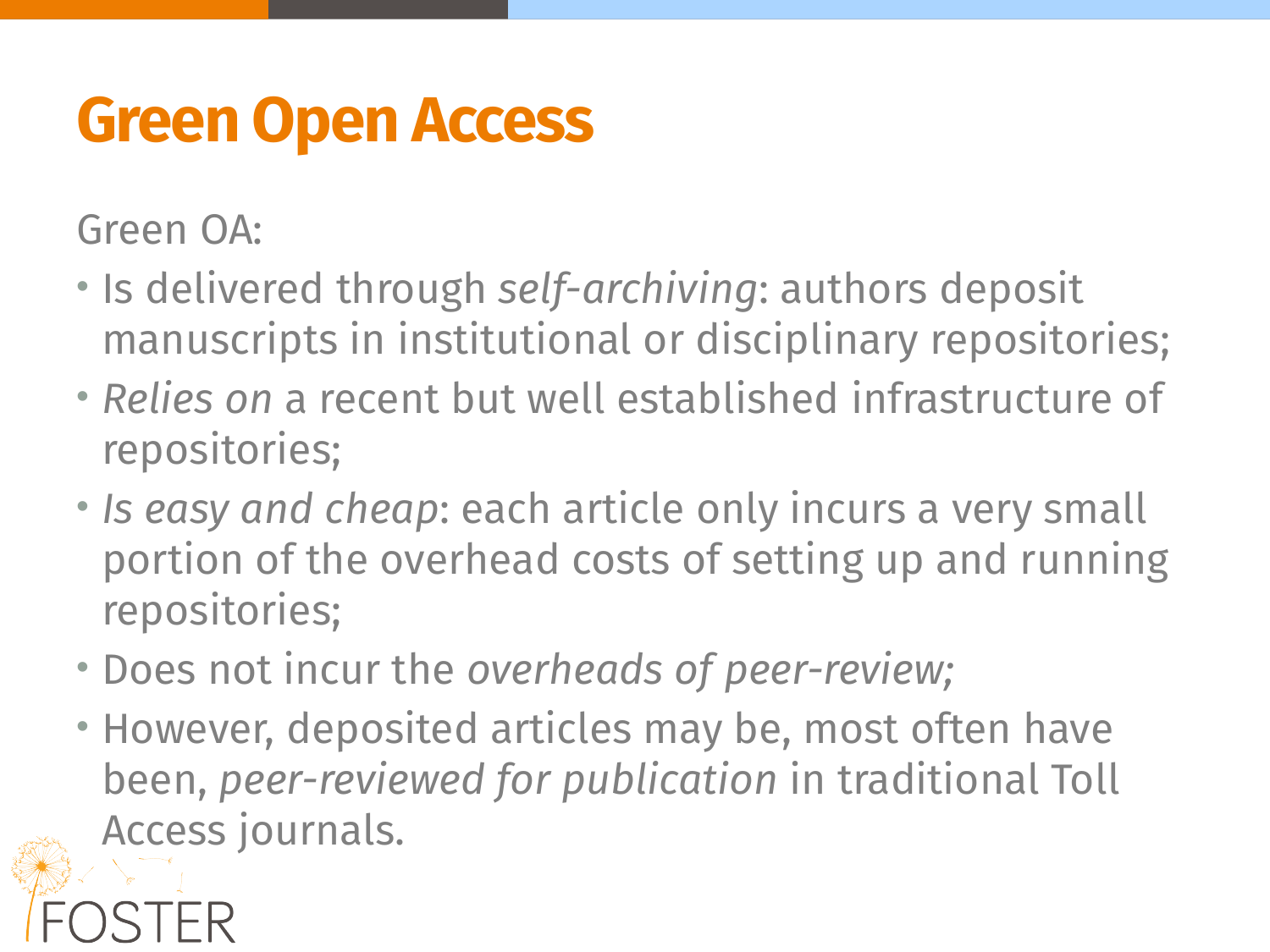

# Green Open Access
Green OA:
Is delivered through self-archiving: authors deposit manuscripts in institutional or disciplinary repositories;
Relies on a recent but well established infrastructure of repositories;
Is easy and cheap: each article only incurs a very small portion of the overhead costs of setting up and running repositories;
Does not incur the overheads of peer-review;
However, deposited articles may be, most often have been, peer-reviewed for publication in traditional Toll Access journals.